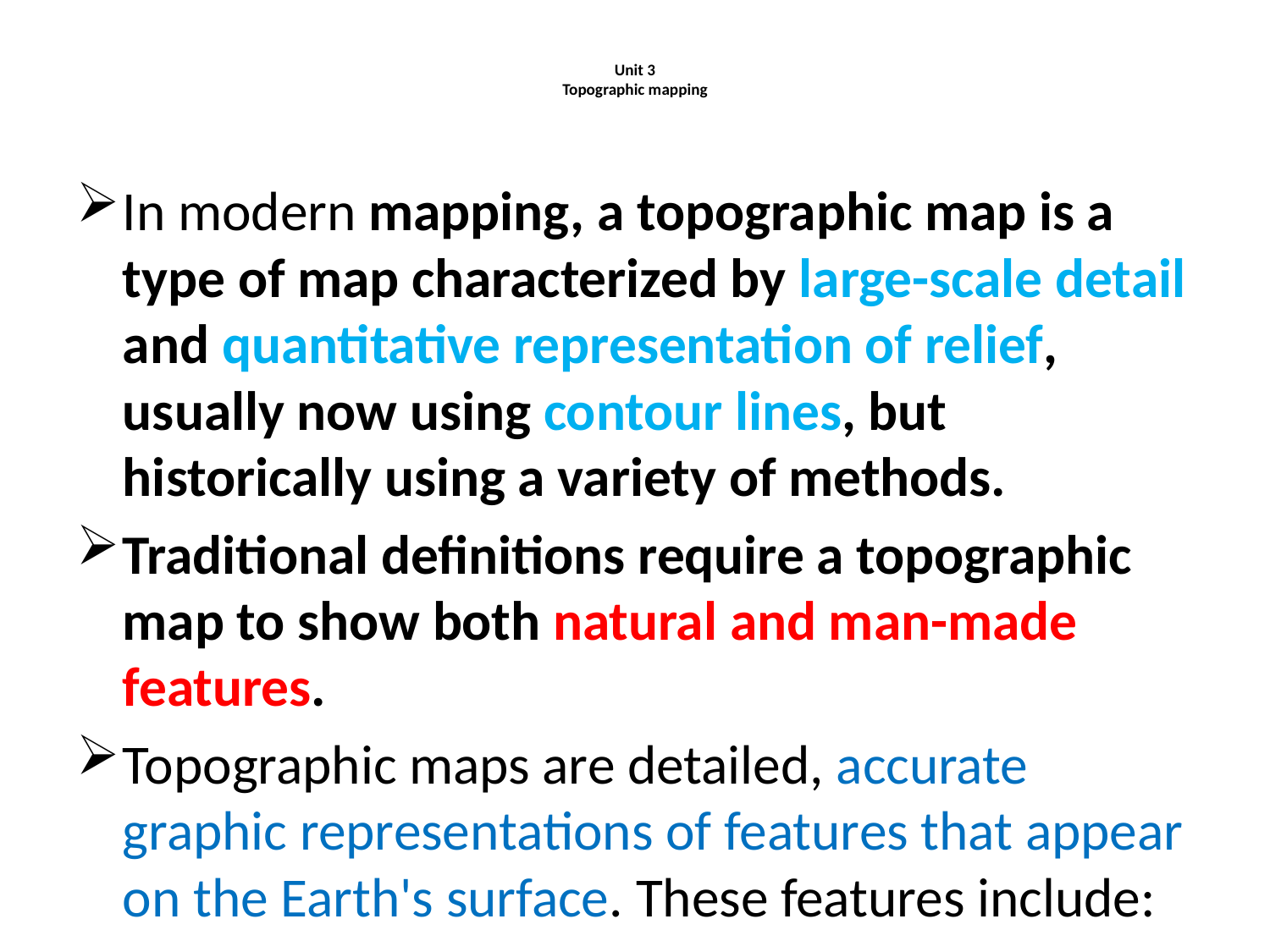

# Unit 3 Topographic mapping
In modern mapping, a topographic map is a type of map characterized by large-scale detail and quantitative representation of relief, usually now using contour lines, but historically using a variety of methods.
Traditional definitions require a topographic map to show both natural and man-made features.
Topographic maps are detailed, accurate graphic representations of features that appear on the Earth's surface. These features include: